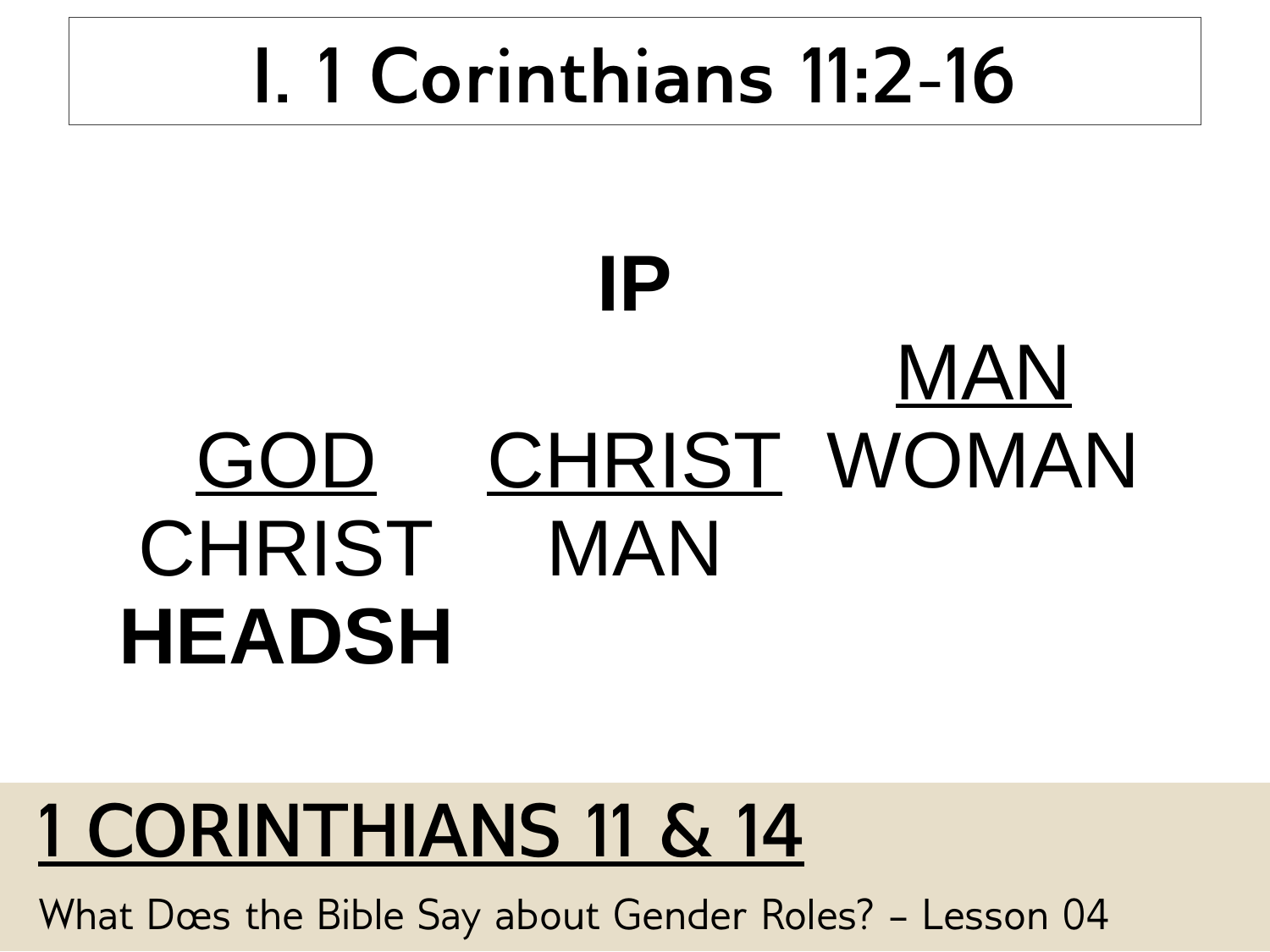

I. 1 Corinthians 11:2-16

God
Christ
Headship

Christ
Man

Man
Woman
# 1 CorintHians 11 & 14
What Does the Bible Say about Gender Roles? – Lesson 04